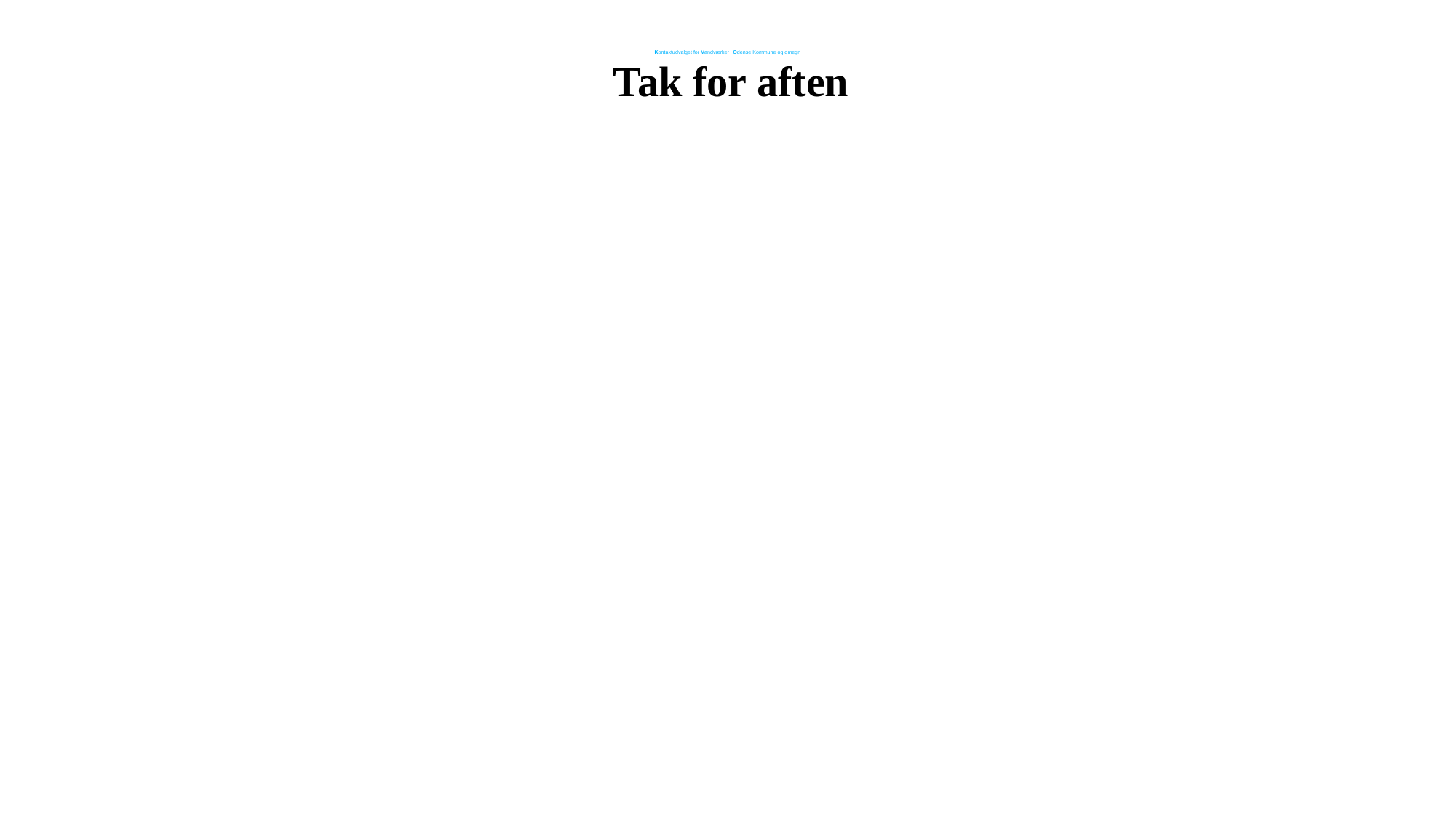

# Kontaktudvalget for Vandværker i Odense Kommune og omegn
Tak for aften